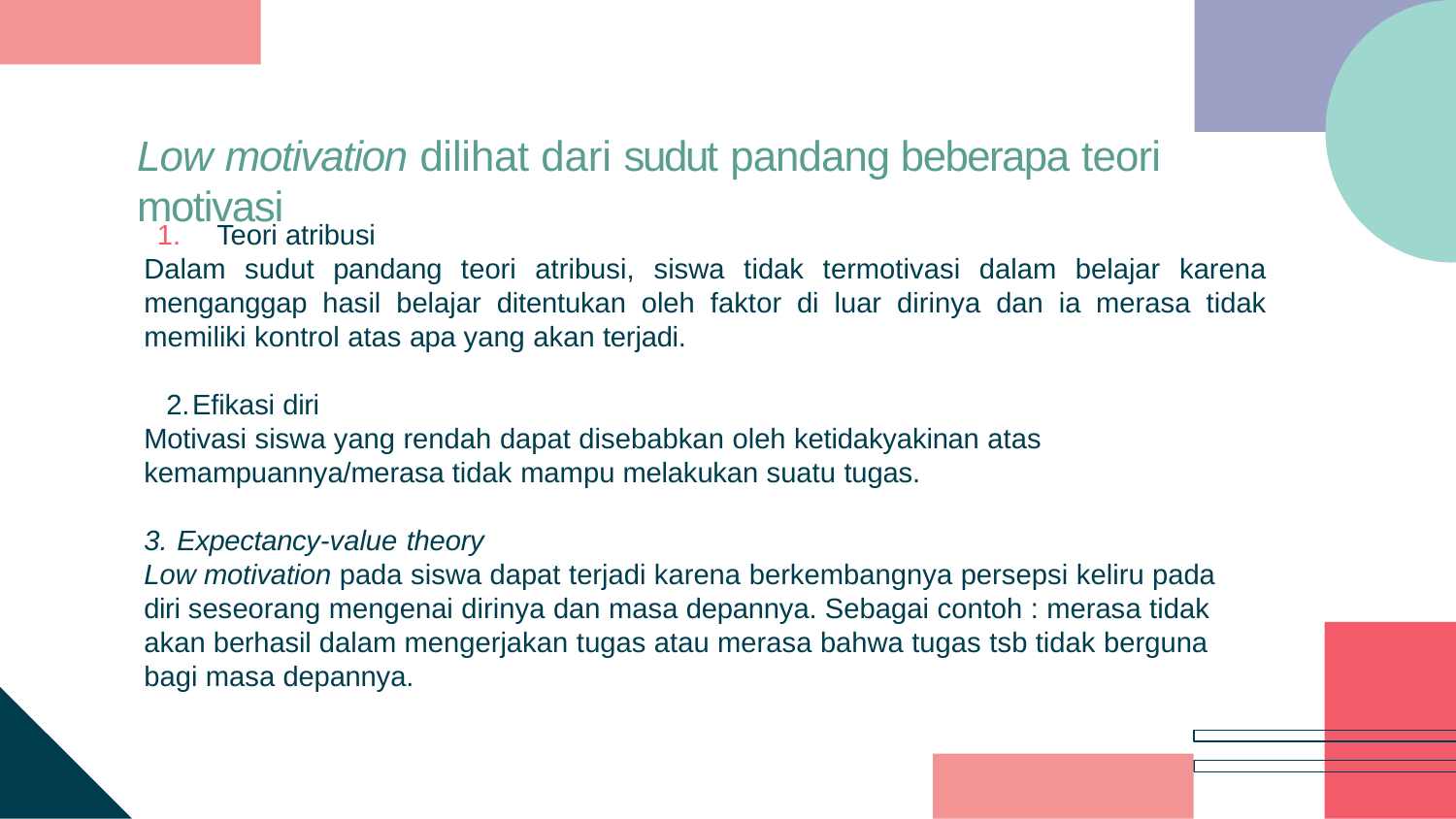

# Low motivation dilihat dari sudut pandang beberapa teori motivasi
Teori atribusi
Dalam sudut pandang teori atribusi, siswa tidak termotivasi dalam belajar karena menganggap hasil belajar ditentukan oleh faktor di luar dirinya dan ia merasa tidak memiliki kontrol atas apa yang akan terjadi.
Efikasi diri
Motivasi siswa yang rendah dapat disebabkan oleh ketidakyakinan atas kemampuannya/merasa tidak mampu melakukan suatu tugas.
Expectancy-value theory
Low motivation pada siswa dapat terjadi karena berkembangnya persepsi keliru pada diri seseorang mengenai dirinya dan masa depannya. Sebagai contoh : merasa tidak akan berhasil dalam mengerjakan tugas atau merasa bahwa tugas tsb tidak berguna bagi masa depannya.